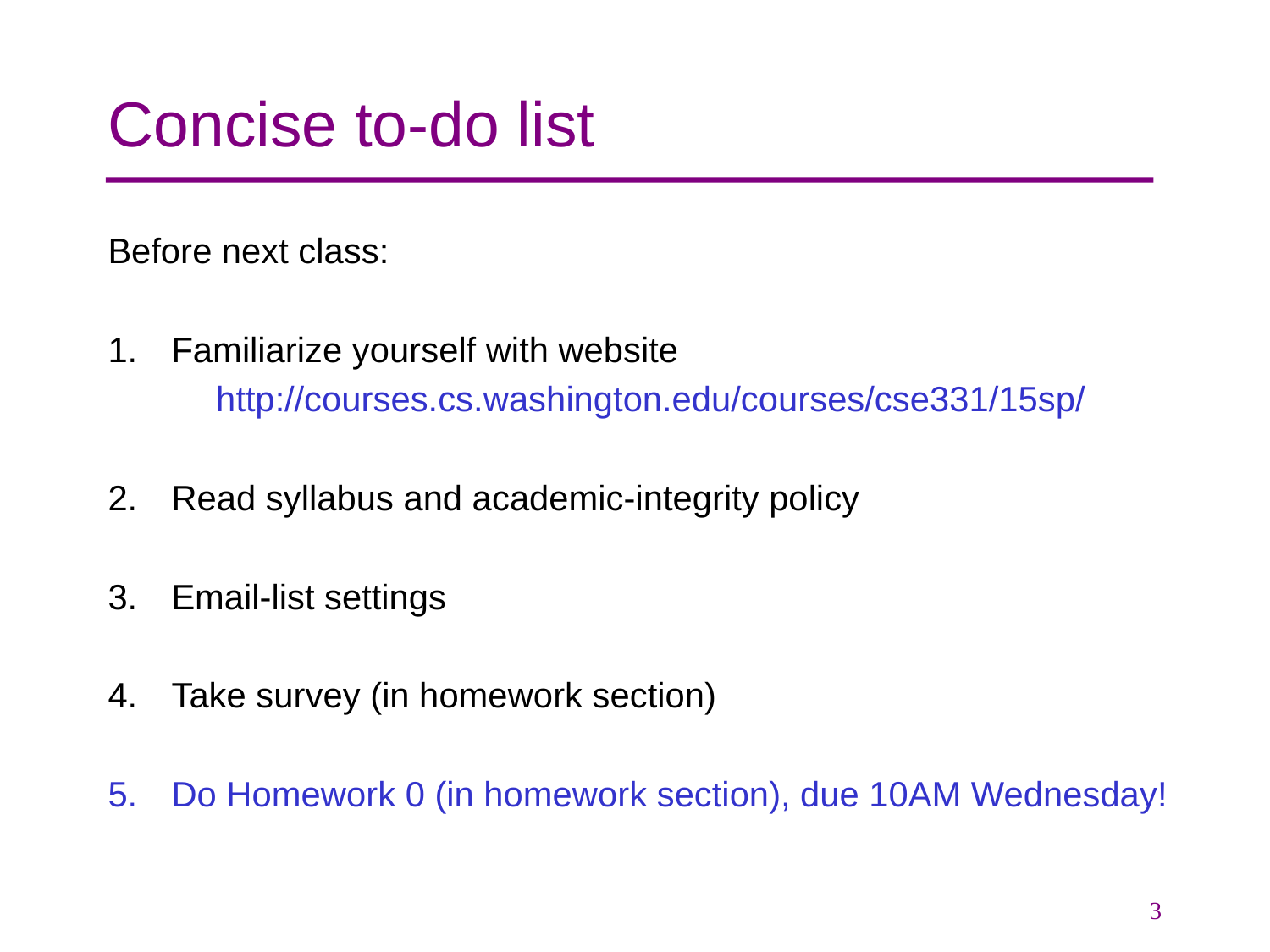

# Concise to-do list
Before next class:

Familiarize yourself with website
http://courses.cs.washington.edu/courses/cse331/15sp/

Read syllabus and academic-integrity policy

Email-list settings

Take survey (in homework section)

Do Homework 0 (in homework section), due 10AM Wednesday!

3